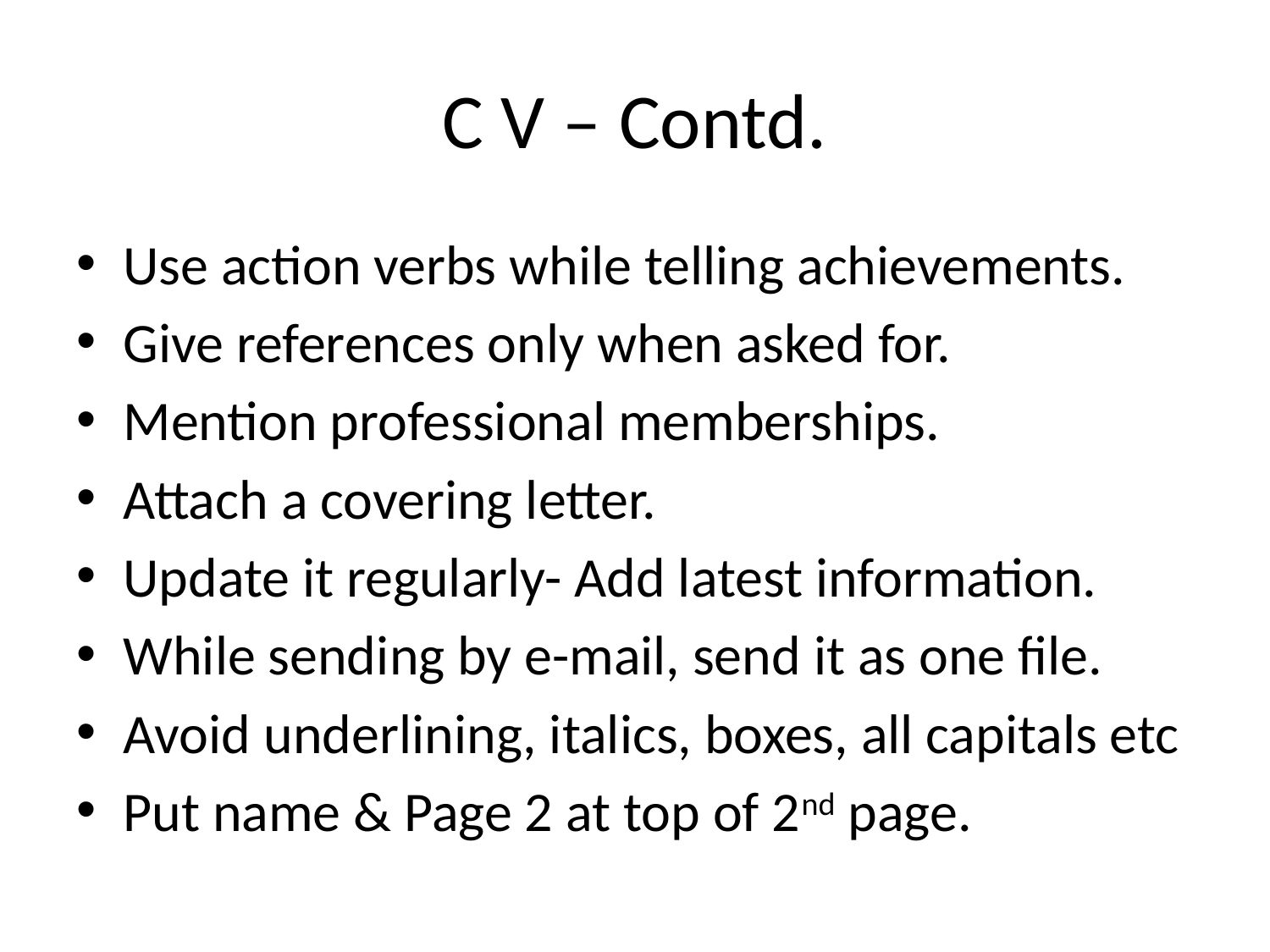

# C V – Contd.
Use action verbs while telling achievements.
Give references only when asked for.
Mention professional memberships.
Attach a covering letter.
Update it regularly- Add latest information.
While sending by e-mail, send it as one file.
Avoid underlining, italics, boxes, all capitals etc
Put name & Page 2 at top of 2nd page.